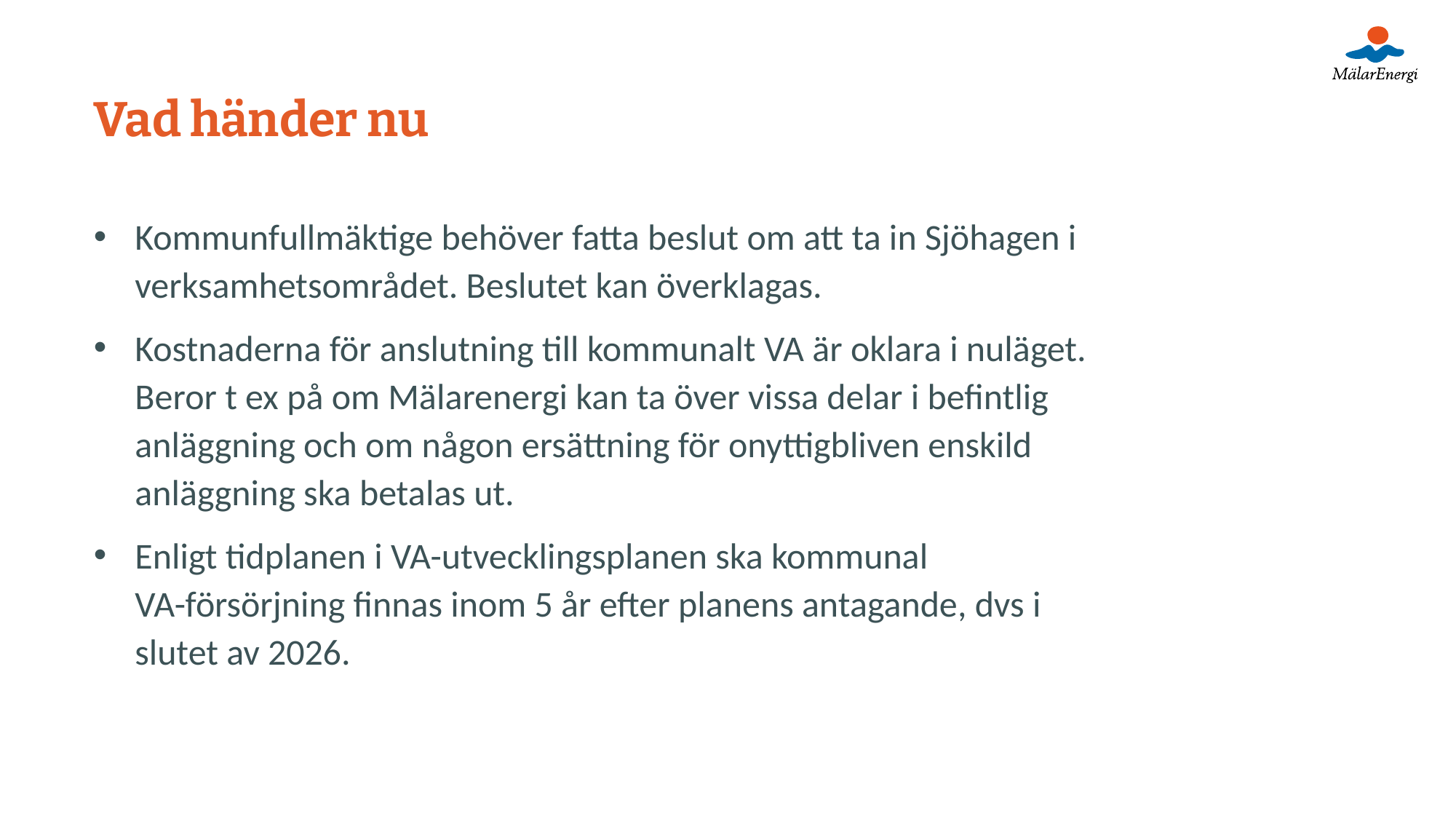

# Vad händer nu
Kommunfullmäktige behöver fatta beslut om att ta in Sjöhagen i verksamhetsområdet. Beslutet kan överklagas.
Kostnaderna för anslutning till kommunalt VA är oklara i nuläget. Beror t ex på om Mälarenergi kan ta över vissa delar i befintlig anläggning och om någon ersättning för onyttigbliven enskild anläggning ska betalas ut.
Enligt tidplanen i VA-utvecklingsplanen ska kommunal
VA-försörjning finnas inom 5 år efter planens antagande, dvs i slutet av 2026.